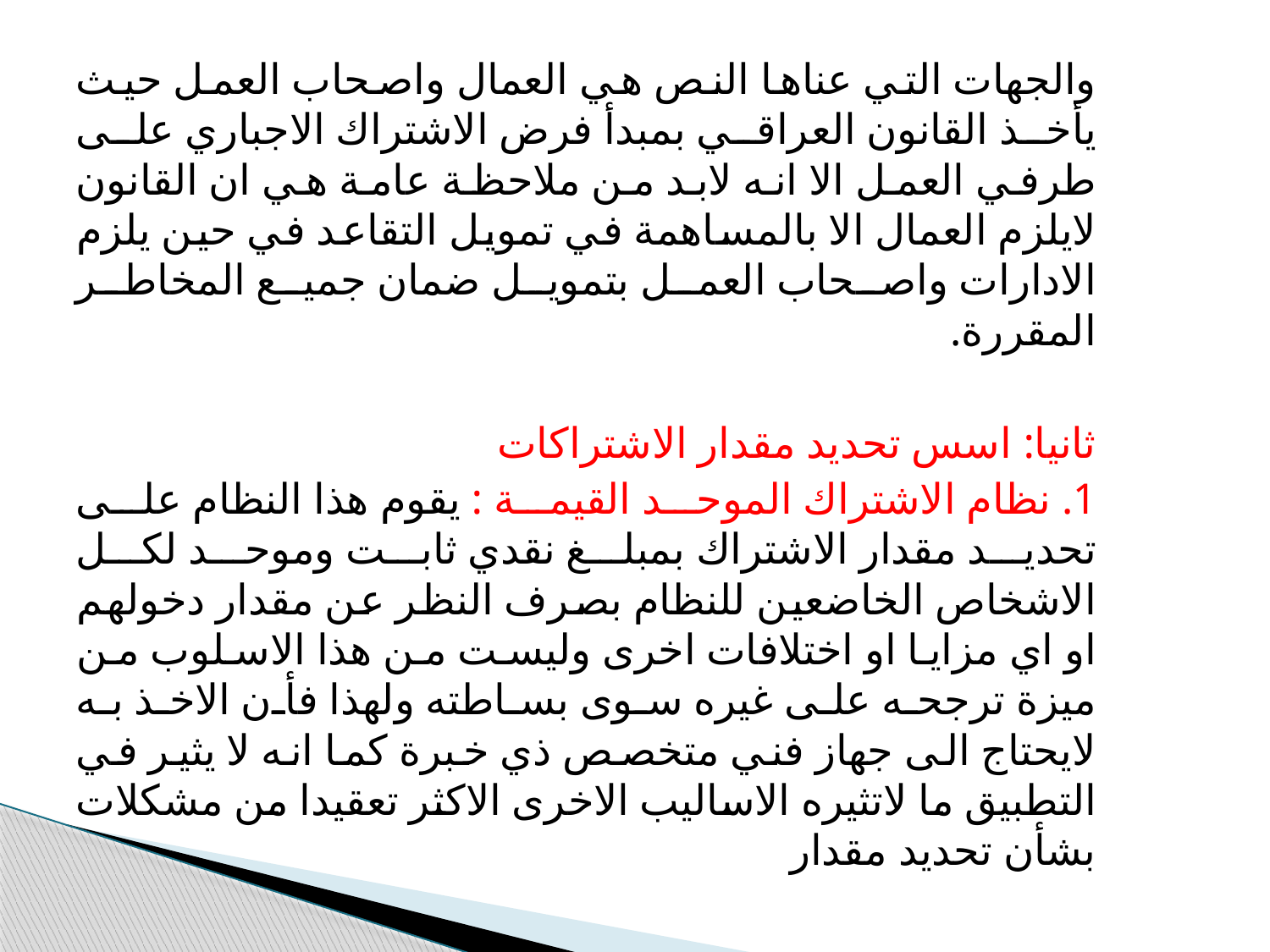

والجهات التي عناها النص هي العمال واصحاب العمل حيث يأخذ القانون العراقي بمبدأ فرض الاشتراك الاجباري على طرفي العمل الا انه لابد من ملاحظة عامة هي ان القانون لايلزم العمال الا بالمساهمة في تمويل التقاعد في حين يلزم الادارات واصحاب العمل بتمويل ضمان جميع المخاطر المقررة.

ثانيا: اسس تحديد مقدار الاشتراكات
1. نظام الاشتراك الموحد القيمة : يقوم هذا النظام على تحديد مقدار الاشتراك بمبلغ نقدي ثابت وموحد لكل الاشخاص الخاضعين للنظام بصرف النظر عن مقدار دخولهم او اي مزايا او اختلافات اخرى وليست من هذا الاسلوب من ميزة ترجحه على غيره سوى بساطته ولهذا فأن الاخذ به لايحتاج الى جهاز فني متخصص ذي خبرة كما انه لا يثير في التطبيق ما لاتثيره الاساليب الاخرى الاكثر تعقيدا من مشكلات بشأن تحديد مقدار